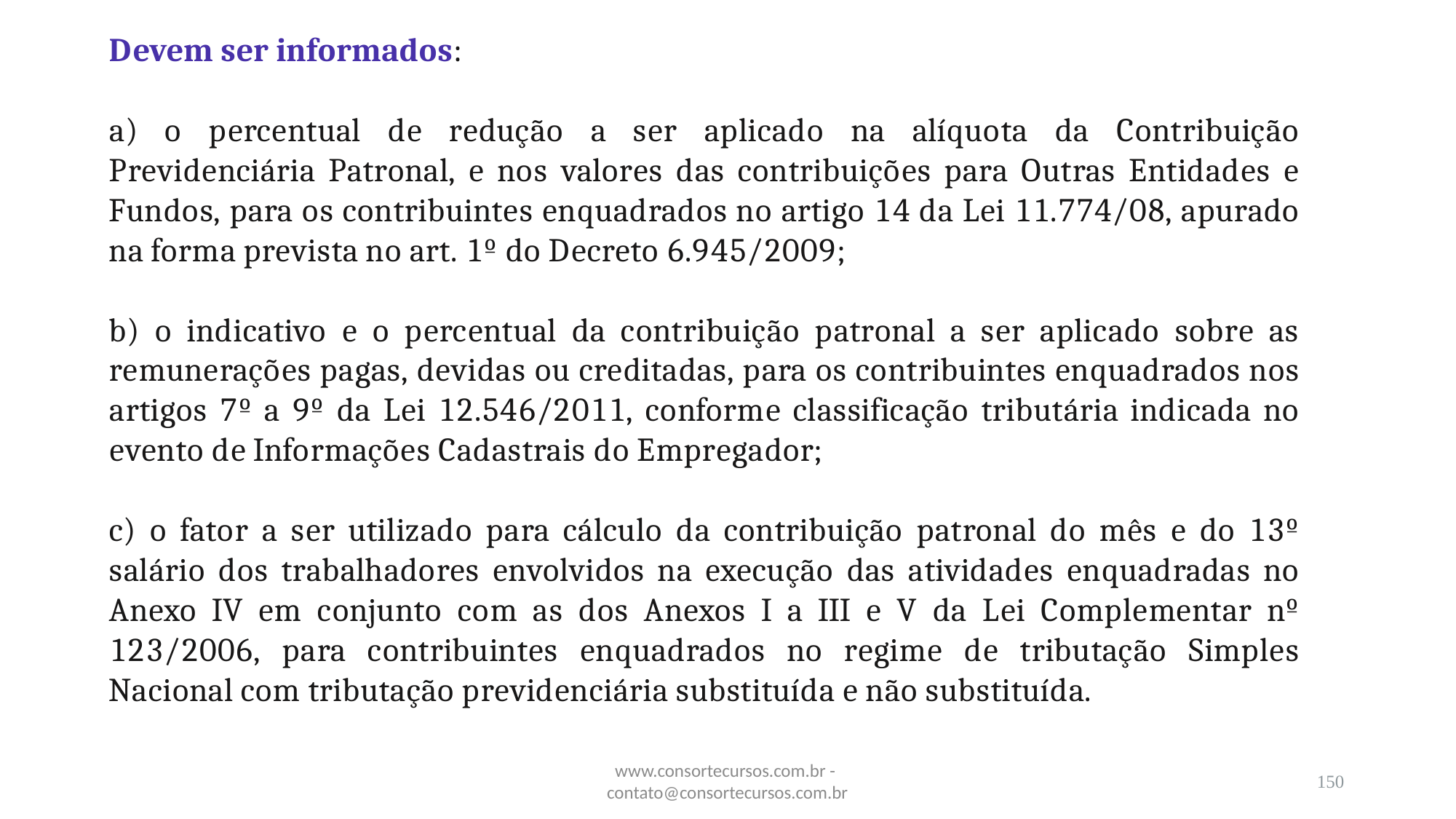

Devem ser informados:

a) o percentual de redução a ser aplicado na alíquota da Contribuição Previdenciária Patronal, e nos valores das contribuições para Outras Entidades e Fundos, para os contribuintes enquadrados no artigo 14 da Lei 11.774/08, apurado na forma prevista no art. 1º do Decreto 6.945/2009;

b) o indicativo e o percentual da contribuição patronal a ser aplicado sobre as remunerações pagas, devidas ou creditadas, para os contribuintes enquadrados nos artigos 7º a 9º da Lei 12.546/2011, conforme classificação tributária indicada no evento de Informações Cadastrais do Empregador;

c) o fator a ser utilizado para cálculo da contribuição patronal do mês e do 13º salário dos trabalhadores envolvidos na execução das atividades enquadradas no Anexo IV em conjunto com as dos Anexos I a III e V da Lei Complementar nº 123/2006, para contribuintes enquadrados no regime de tributação Simples Nacional com tributação previdenciária substituída e não substituída.

www.consortecursos.com.br -  contato@consortecursos.com.br
150